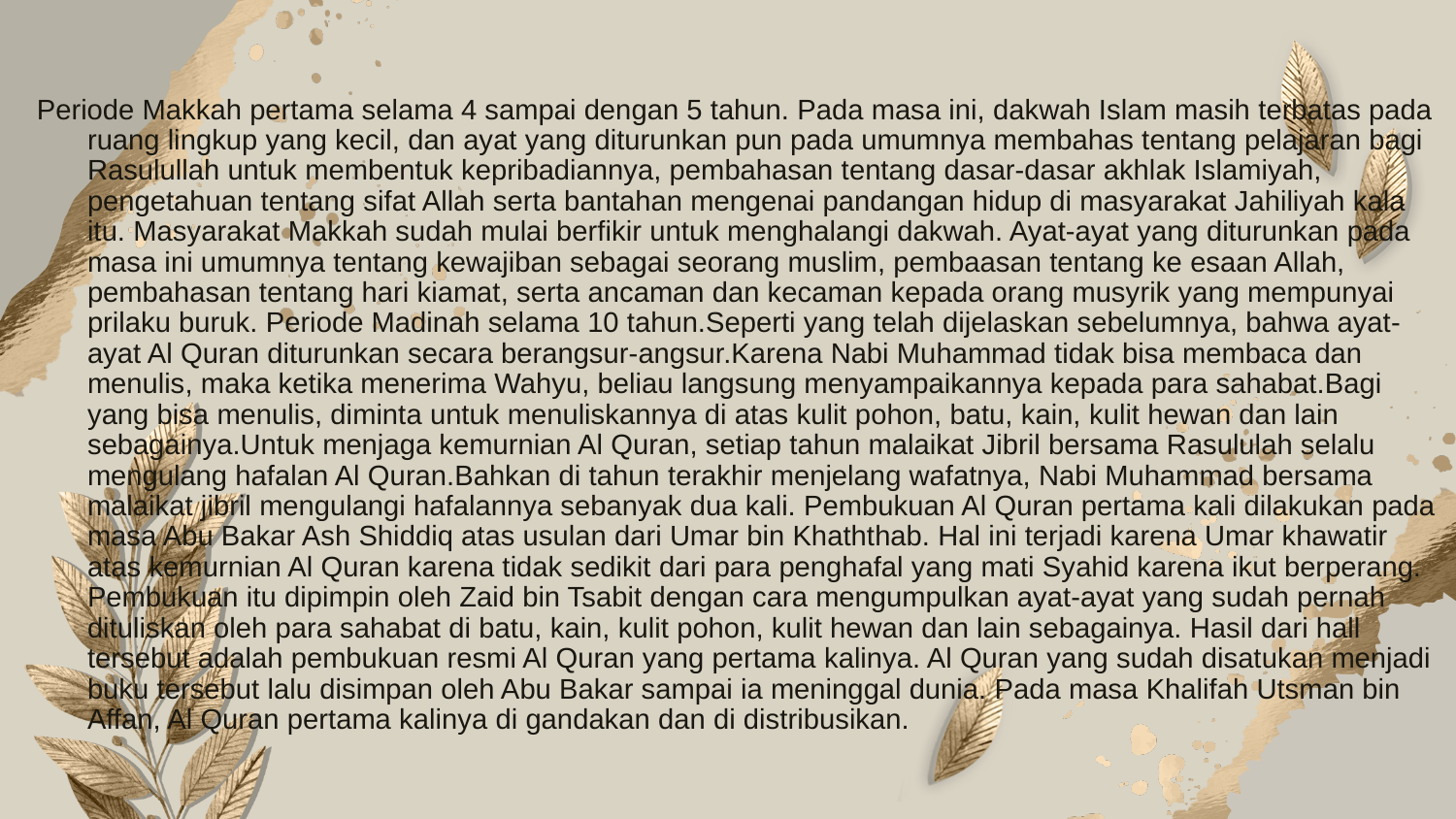

Periode Makkah pertama selama 4 sampai dengan 5 tahun. Pada masa ini, dakwah Islam masih terbatas pada ruang lingkup yang kecil, dan ayat yang diturunkan pun pada umumnya membahas tentang pelajaran bagi Rasulullah untuk membentuk kepribadiannya, pembahasan tentang dasar-dasar akhlak Islamiyah, pengetahuan tentang sifat Allah serta bantahan mengenai pandangan hidup di masyarakat Jahiliyah kala itu. Masyarakat Makkah sudah mulai berfikir untuk menghalangi dakwah. Ayat-ayat yang diturunkan pada masa ini umumnya tentang kewajiban sebagai seorang muslim, pembaasan tentang ke esaan Allah, pembahasan tentang hari kiamat, serta ancaman dan kecaman kepada orang musyrik yang mempunyai prilaku buruk. Periode Madinah selama 10 tahun.Seperti yang telah dijelaskan sebelumnya, bahwa ayat-ayat Al Quran diturunkan secara berangsur-angsur.Karena Nabi Muhammad tidak bisa membaca dan menulis, maka ketika menerima Wahyu, beliau langsung menyampaikannya kepada para sahabat.Bagi yang bisa menulis, diminta untuk menuliskannya di atas kulit pohon, batu, kain, kulit hewan dan lain sebagainya.Untuk menjaga kemurnian Al Quran, setiap tahun malaikat Jibril bersama Rasululah selalu mengulang hafalan Al Quran.Bahkan di tahun terakhir menjelang wafatnya, Nabi Muhammad bersama malaikat jibril mengulangi hafalannya sebanyak dua kali. Pembukuan Al Quran pertama kali dilakukan pada masa Abu Bakar Ash Shiddiq atas usulan dari Umar bin Khaththab. Hal ini terjadi karena Umar khawatir atas kemurnian Al Quran karena tidak sedikit dari para penghafal yang mati Syahid karena ikut berperang. Pembukuan itu dipimpin oleh Zaid bin Tsabit dengan cara mengumpulkan ayat-ayat yang sudah pernah dituliskan oleh para sahabat di batu, kain, kulit pohon, kulit hewan dan lain sebagainya. Hasil dari hall tersebut adalah pembukuan resmi Al Quran yang pertama kalinya. Al Quran yang sudah disatukan menjadi buku tersebut lalu disimpan oleh Abu Bakar sampai ia meninggal dunia. Pada masa Khalifah Utsman bin Affan, Al Quran pertama kalinya di gandakan dan di distribusikan.